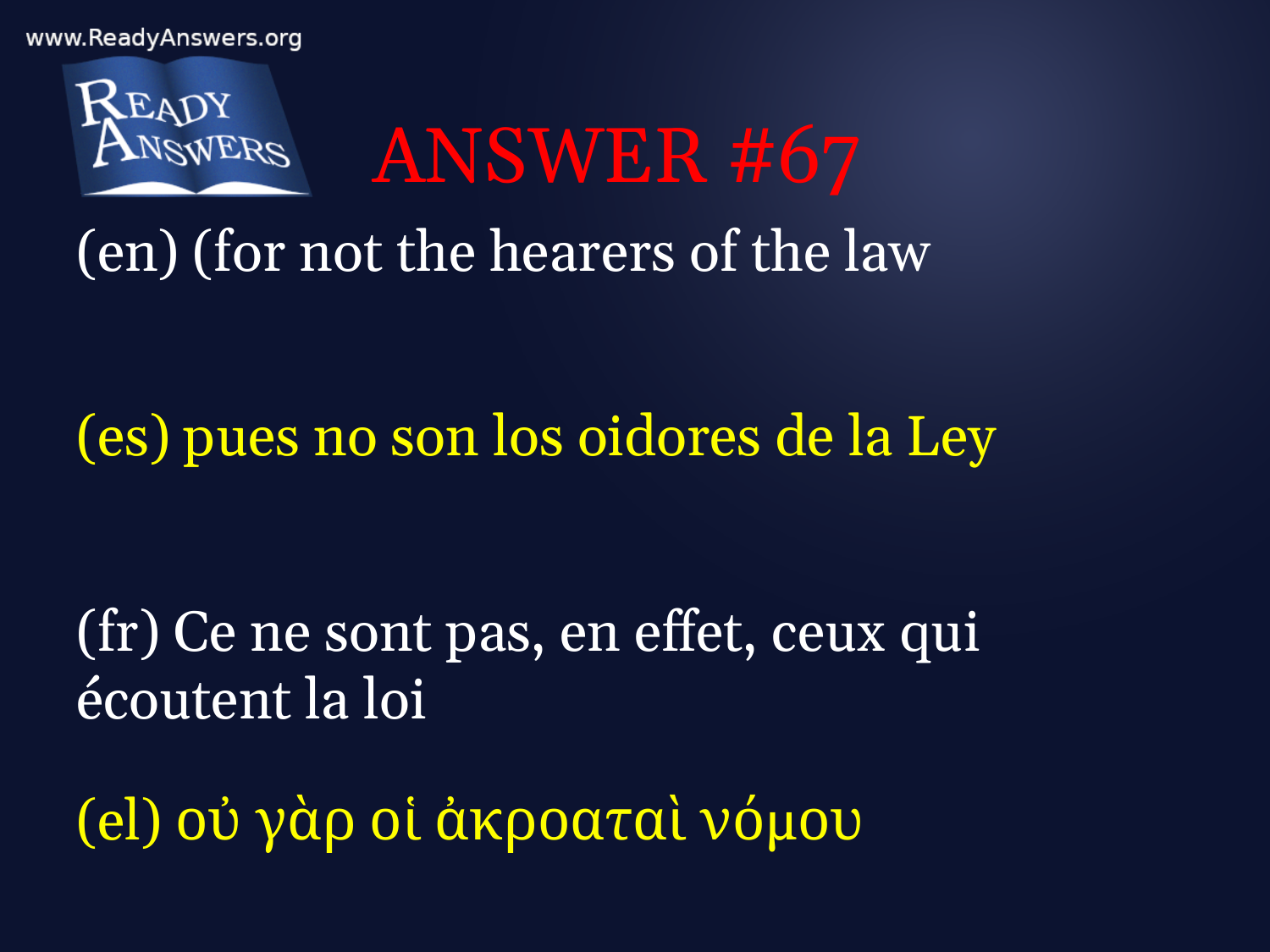

# ANSWER #67
(en) (for not the hearers of the law
(es) pues no son los oidores de la Ley
(fr) Ce ne sont pas, en effet, ceux qui écoutent la loi
(el) οὐ γὰρ οἱ ἀκροαταὶ νόμου